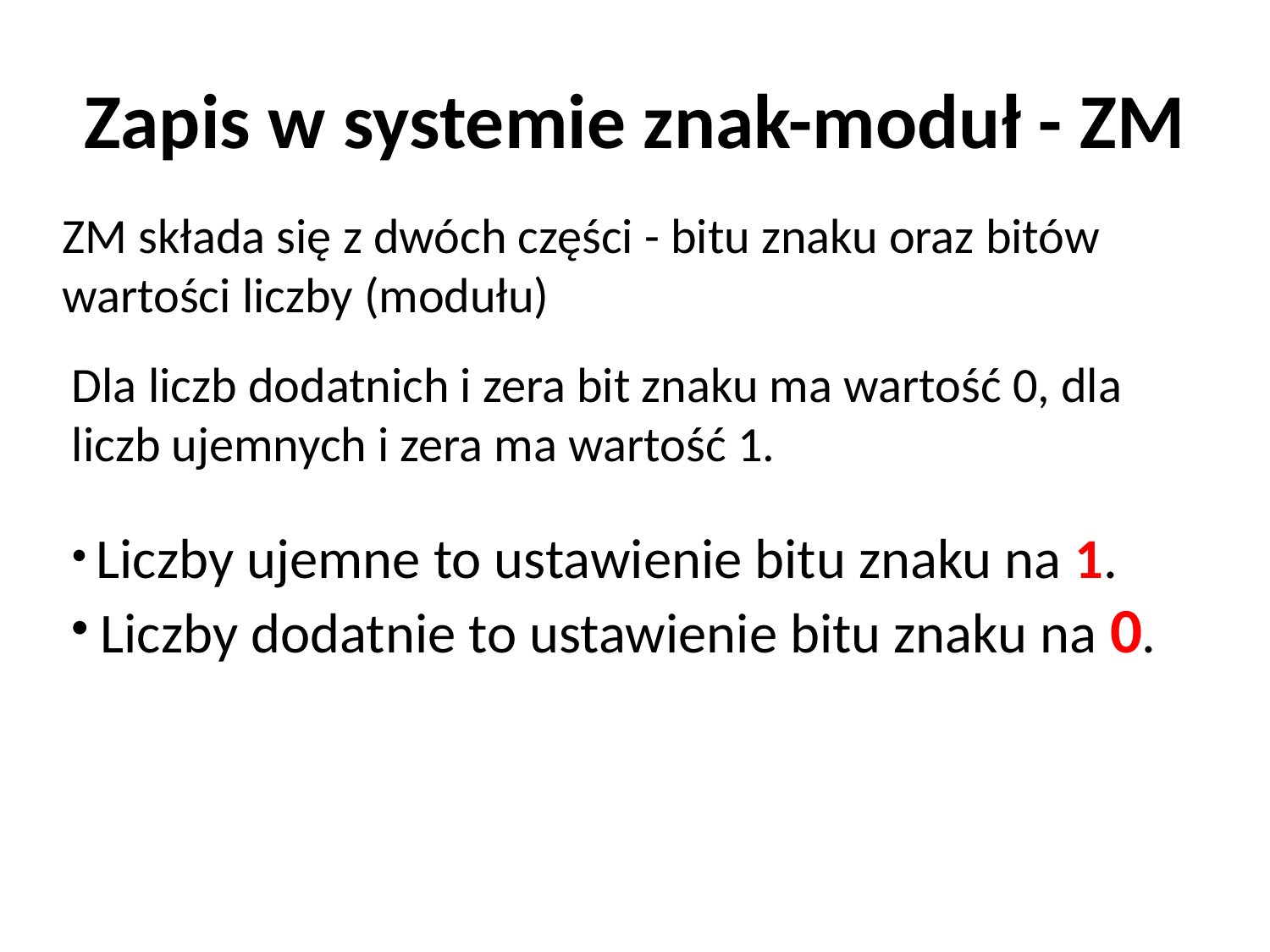

# Zapis w systemie znak-moduł - ZM
ZM składa się z dwóch części - bitu znaku oraz bitów wartości liczby (modułu)
Dla liczb dodatnich i zera bit znaku ma wartość 0, dla liczb ujemnych i zera ma wartość 1.
 Liczby ujemne to ustawienie bitu znaku na 1.
 Liczby dodatnie to ustawienie bitu znaku na 0.